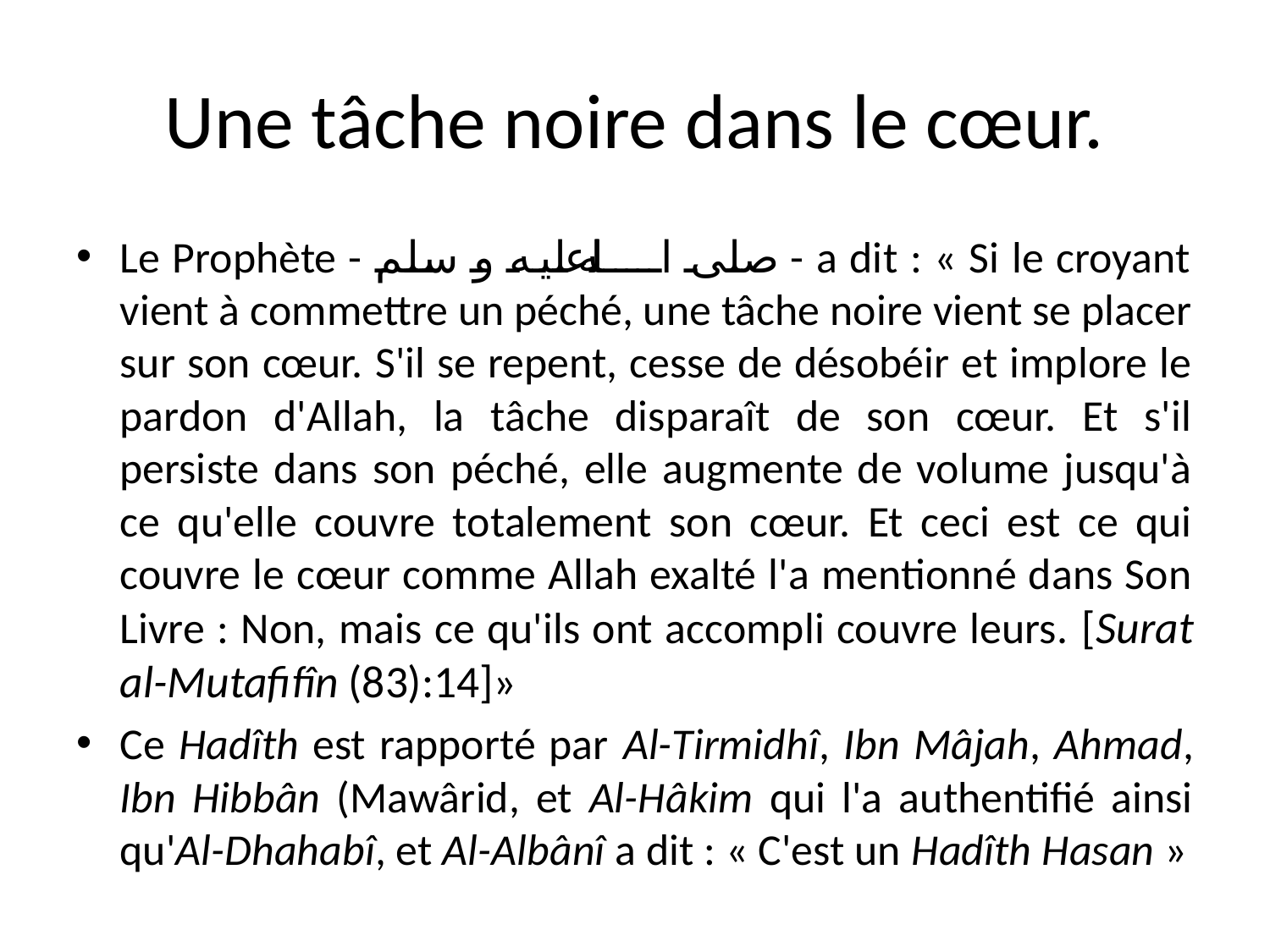

# Une tâche noire dans le cœur.
Le Prophète - صلى الله عليه و سلم - a dit : « Si le croyant vient à commettre un péché, une tâche noire vient se placer sur son cœur. S'il se repent, cesse de désobéir et implore le pardon d'Allah, la tâche disparaît de son cœur. Et s'il persiste dans son péché, elle augmente de volume jusqu'à ce qu'elle couvre totalement son cœur. Et ceci est ce qui couvre le cœur comme Allah exalté l'a mentionné dans Son Livre : Non, mais ce qu'ils ont accompli couvre leurs. [Surat al-Mutafifîn (83):14]»
Ce Hadîth est rapporté par Al-Tirmidhî, Ibn Mâjah, Ahmad, Ibn Hibbân (Mawârid, et Al-Hâkim qui l'a authentifié ainsi qu'Al-Dhahabî, et Al-Albânî a dit : « C'est un Hadîth Hasan »